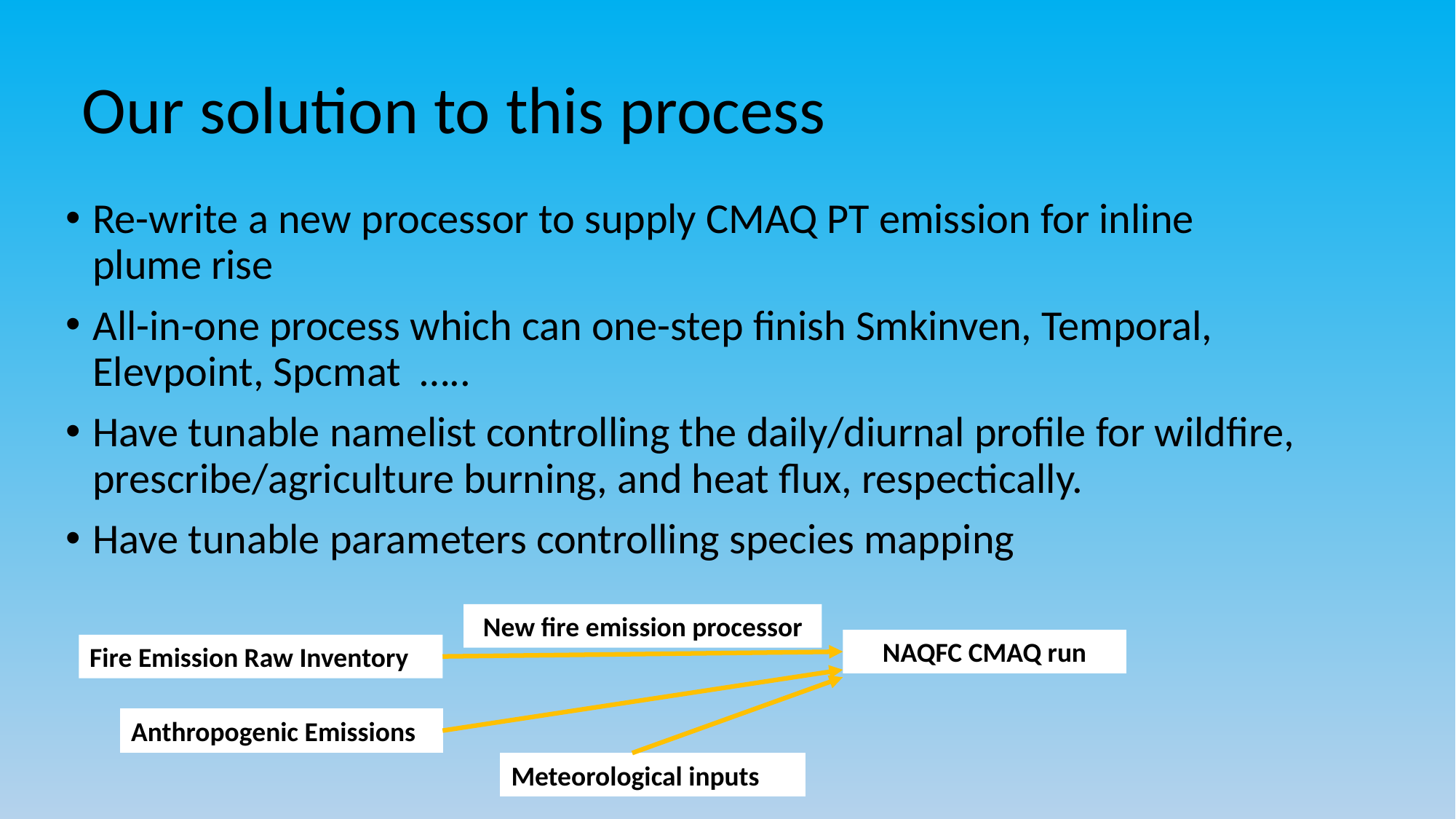

# Our solution to this process
Re-write a new processor to supply CMAQ PT emission for inline plume rise
All-in-one process which can one-step finish Smkinven, Temporal, Elevpoint, Spcmat  …..
Have tunable namelist controlling the daily/diurnal profile for wildfire, prescribe/agriculture burning, and heat flux, respectically.
Have tunable parameters controlling species mapping
New fire emission processor
NAQFC CMAQ run
Fire Emission Raw Inventory
Anthropogenic Emissions
Meteorological inputs